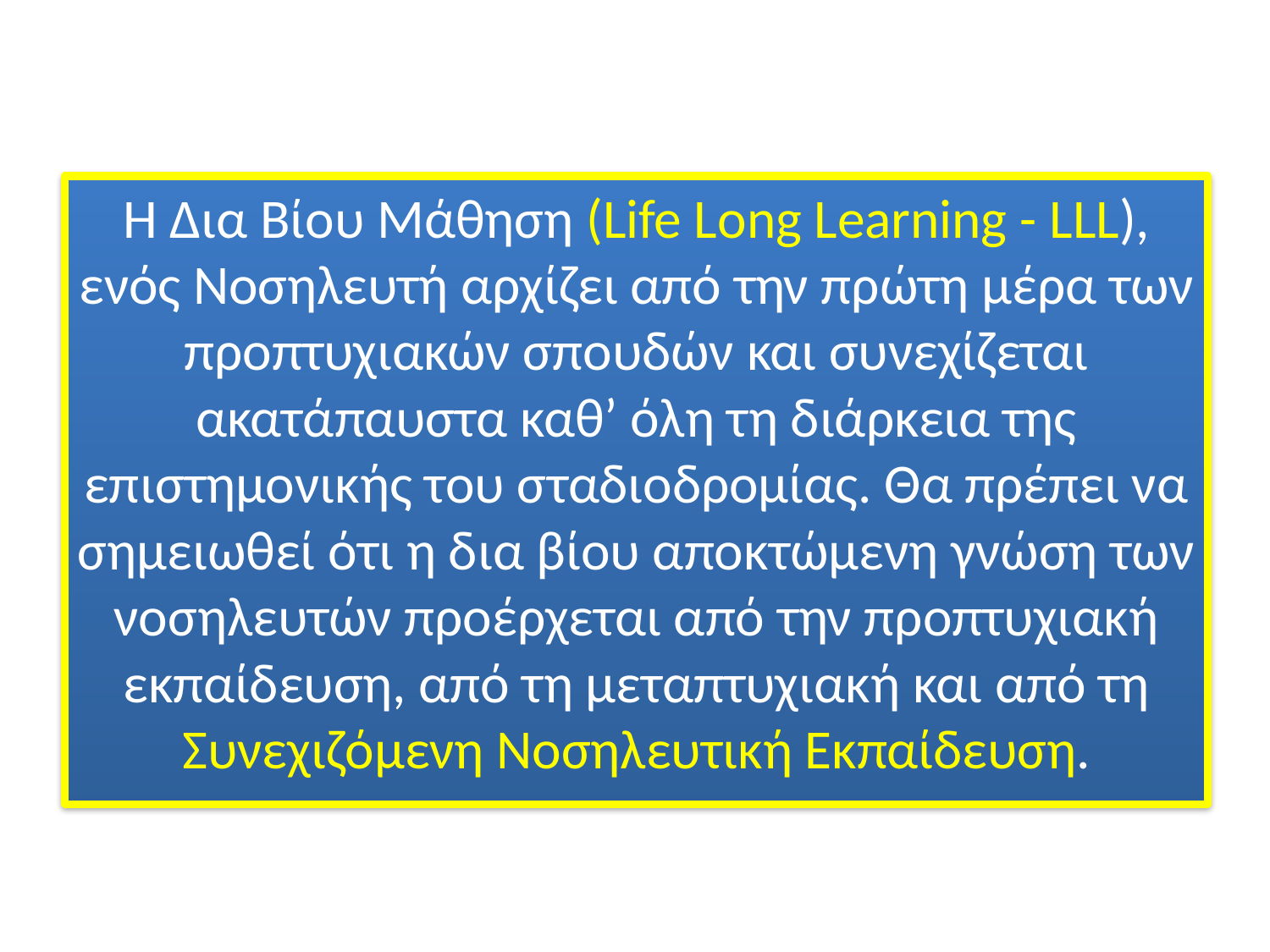

Η Δια Βίου Μάθηση (Life Long Learning - LLL), ενός Νοσηλευτή αρχίζει από την πρώτη μέρα των προπτυχιακών σπουδών και συνεχίζεται ακατάπαυστα καθ’ όλη τη διάρκεια της επιστημονικής του σταδιοδρομίας. Θα πρέπει να σημειωθεί ότι η δια βίου αποκτώμενη γνώση των νοσηλευτών προέρχεται από την προπτυχιακή εκπαίδευση, από τη μεταπτυχιακή και από τη Συνεχιζόμενη Νοσηλευτική Εκπαίδευση.